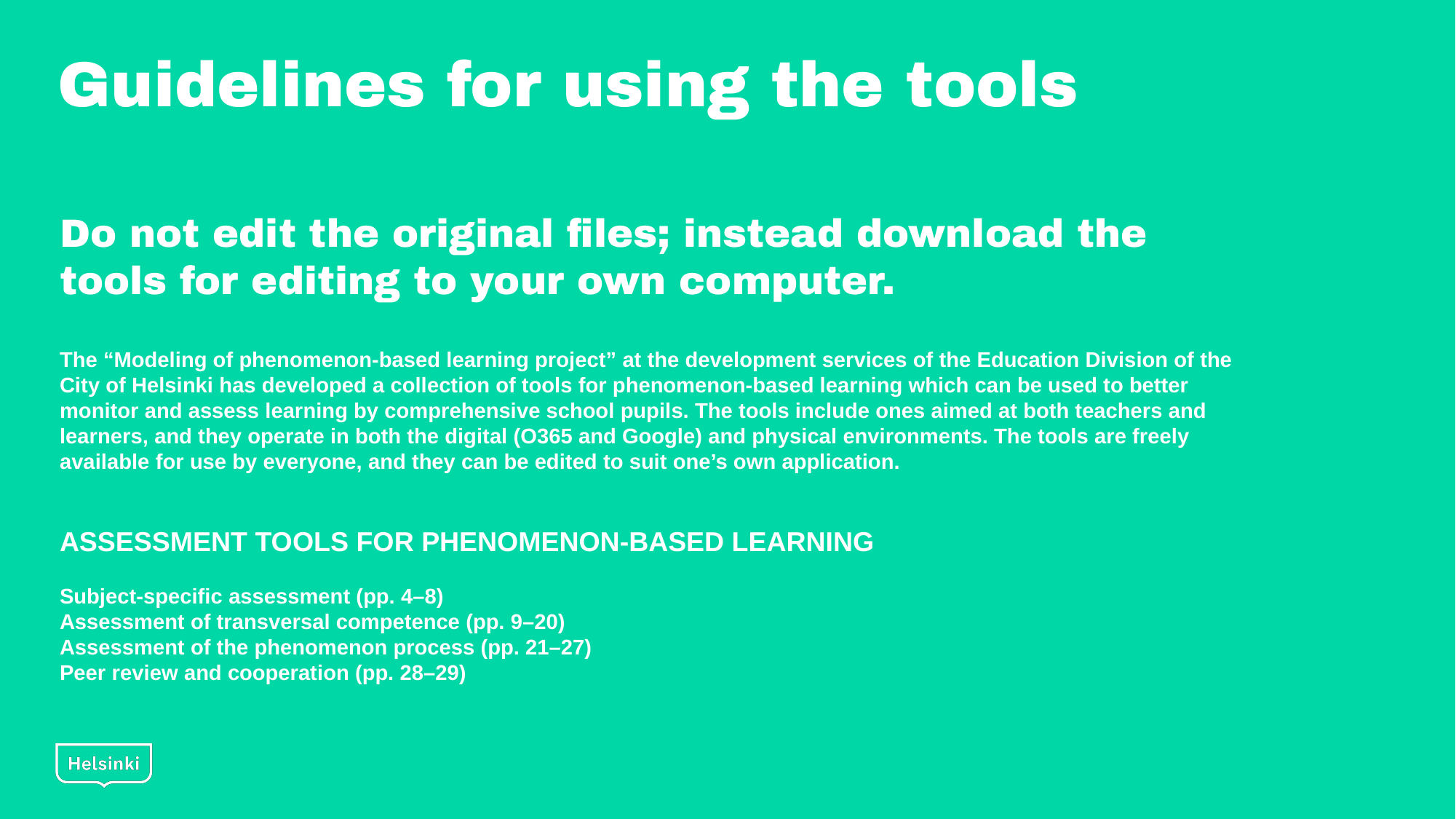

# Guidelines for using the tools
Do not edit the original files; instead download the tools for editing to your own computer.

The “Modeling of phenomenon-based learning project” at the development services of the Education Division of the City of Helsinki has developed a collection of tools for phenomenon-based learning which can be used to better monitor and assess learning by comprehensive school pupils. The tools include ones aimed at both teachers and learners, and they operate in both the digital (O365 and Google) and physical environments. The tools are freely available for use by everyone, and they can be edited to suit one’s own application.

ASSESSMENT TOOLS FOR PHENOMENON-BASED LEARNING

Subject-specific assessment (pp. 4–8)
Assessment of transversal competence (pp. 9–20)
Assessment of the phenomenon process (pp. 21–27)
Peer review and cooperation (pp. 28–29)